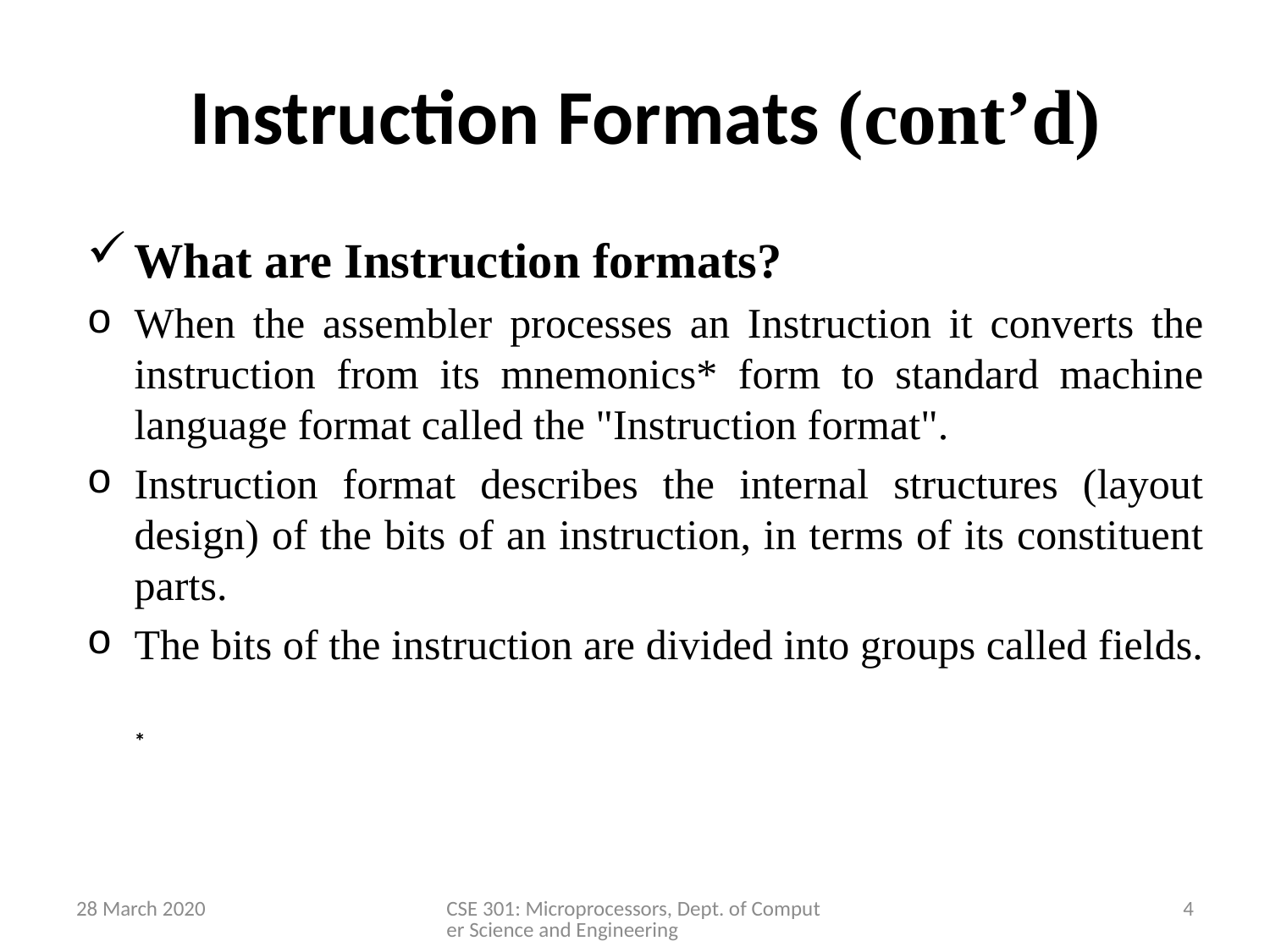

# Instruction Formats (cont’d)
What are Instruction formats?
When the assembler processes an Instruction it converts the instruction from its mnemonics* form to standard machine language format called the "Instruction format".
Instruction format describes the internal structures (layout design) of the bits of an instruction, in terms of its constituent parts.
The bits of the instruction are divided into groups called fields.
*
28 March 2020
CSE 301: Microprocessors, Dept. of Computer Science and Engineering
4